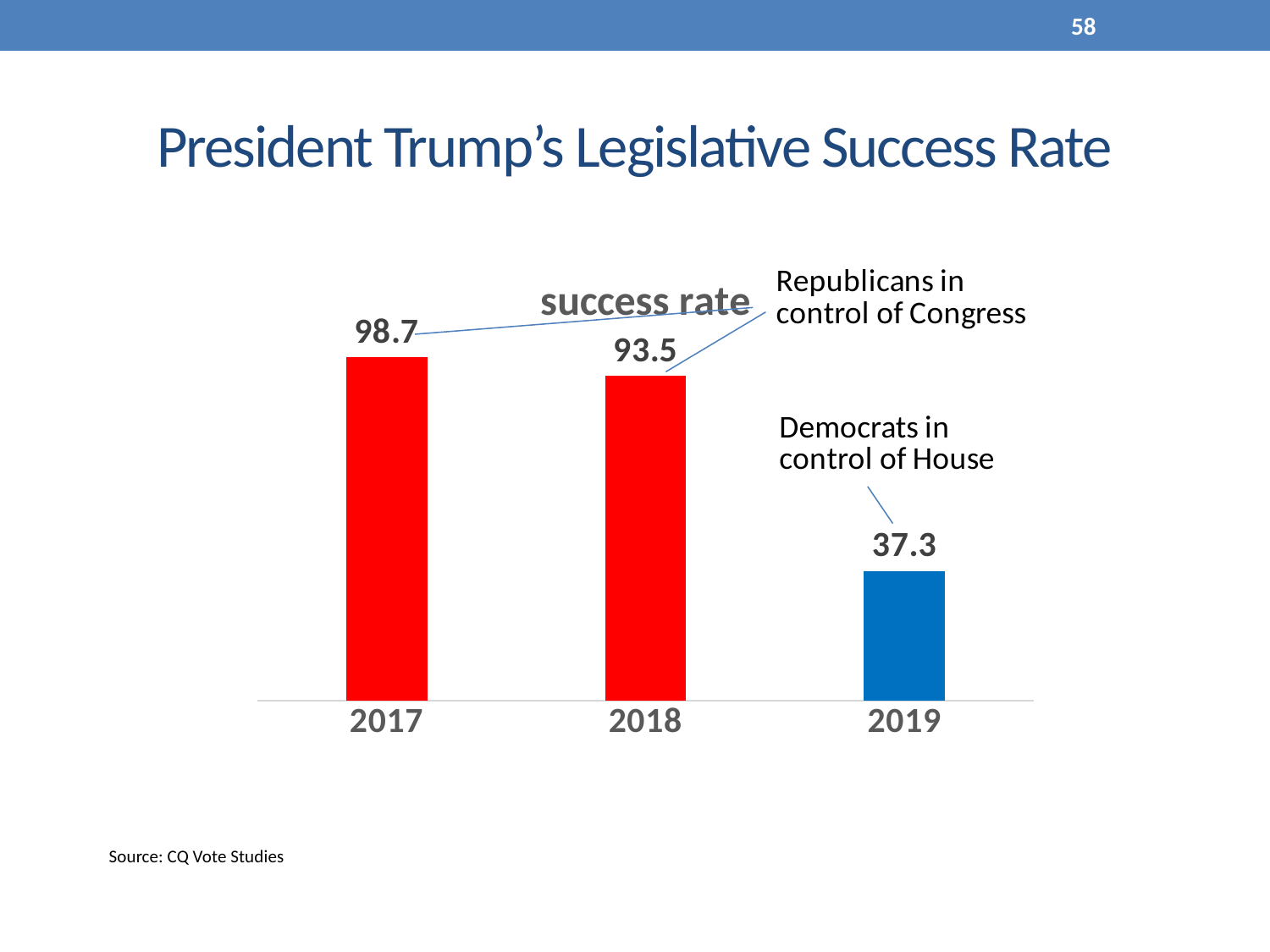

58
# President Trump’s Legislative Success Rate

### Chart:

| Category | success rate |
|---|---|
| 2017 | 98.7 |
| 2018 | 93.5 |
| 2019 | 37.3 |
Source: CQ Vote Studies